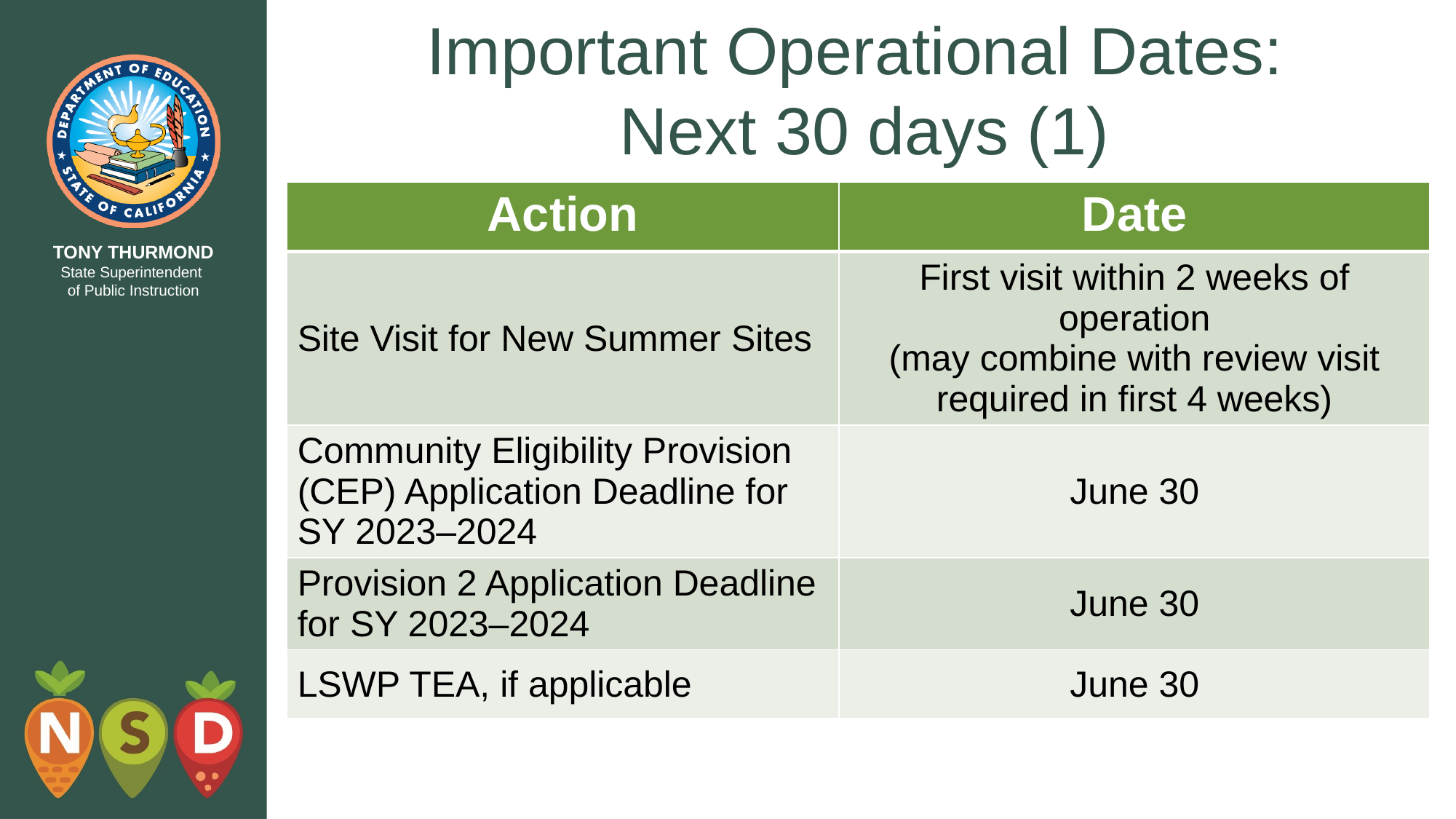

# Important Operational Dates: Next 30 days (1)
| Action | Date |
| --- | --- |
| Site Visit for New Summer Sites | First visit within 2 weeks of operation (may combine with review visit required in first 4 weeks) |
| Community Eligibility Provision (CEP) Application Deadline for SY 2023–2024 | June 30 |
| Provision 2 Application Deadline for SY 2023–2024 | June 30 |
| LSWP TEA, if applicable | June 30 |